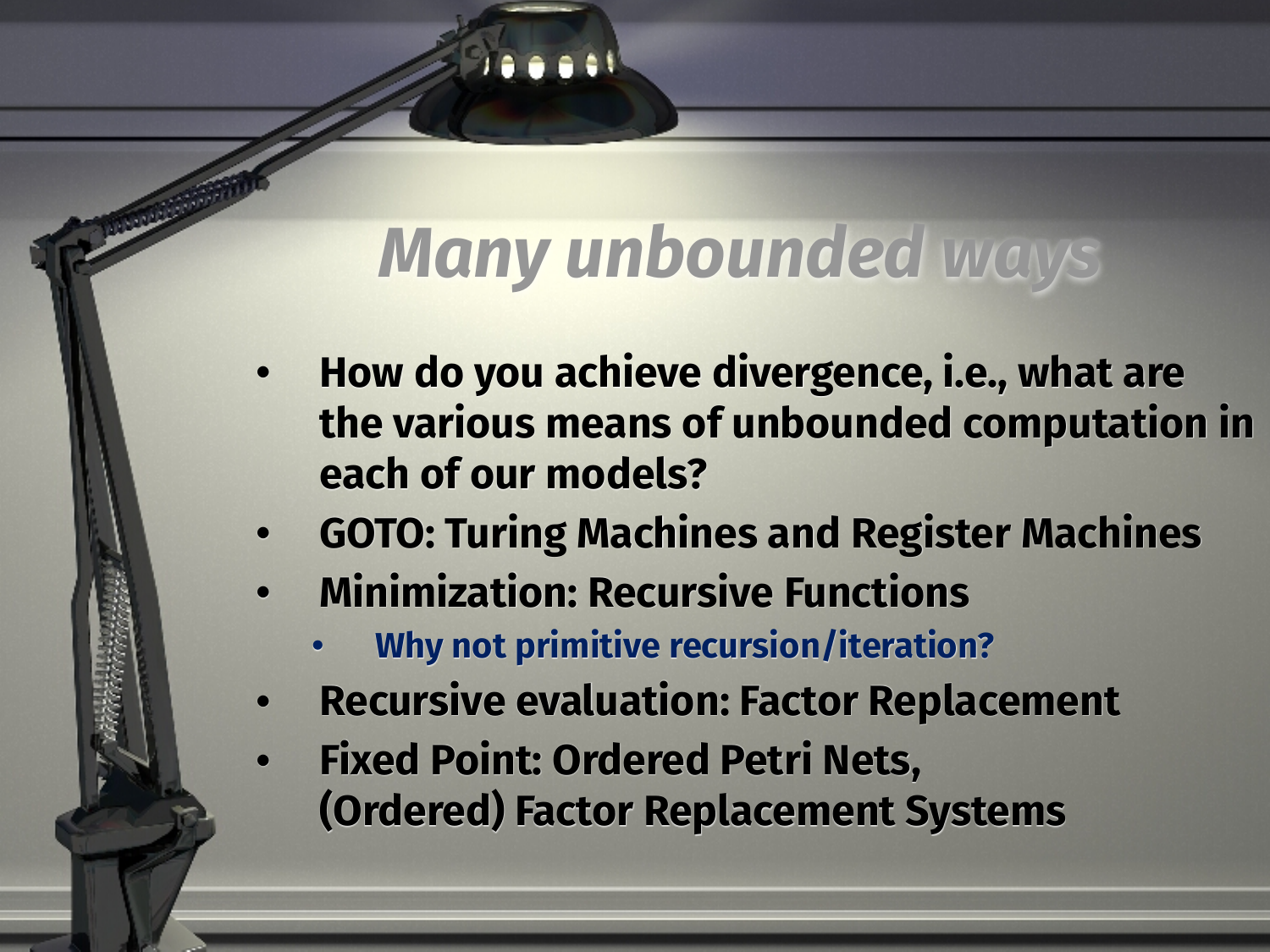

# Many unbounded ways
How do you achieve divergence, i.e., what are the various means of unbounded computation in each of our models?
GOTO: Turing Machines and Register Machines
Minimization: Recursive Functions
Why not primitive recursion/iteration?
Recursive evaluation: Factor Replacement
Fixed Point: Ordered Petri Nets,
(Ordered) Factor Replacement Systems